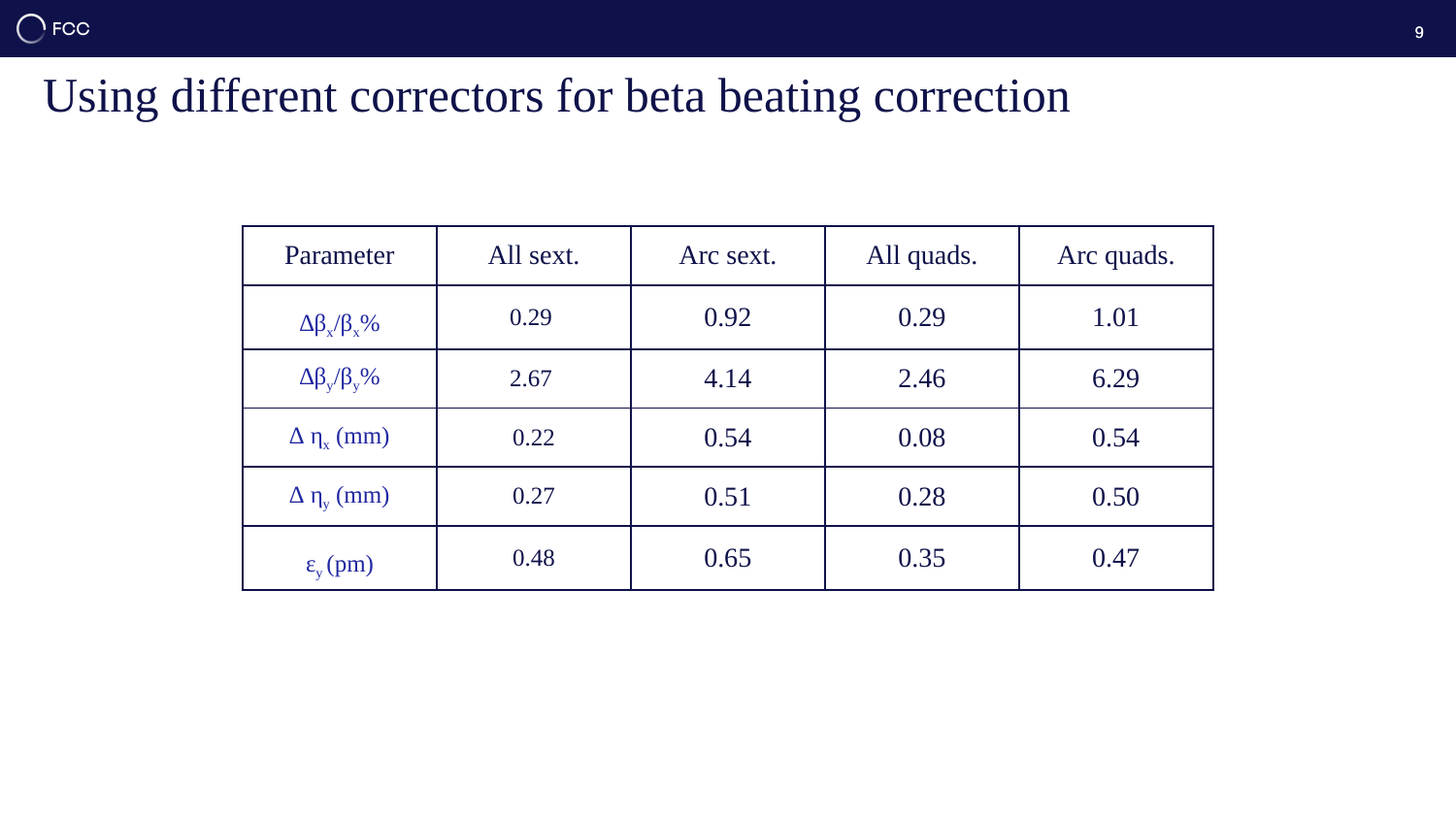

9
9
Using different correctors for beta beating correction

| Parameter | All sext. | Arc sext. | All quads. | Arc quads. |
| --- | --- | --- | --- | --- |
| ∆βx/βx% | 0.29 | 0.92 | 0.29 | 1.01 |
| ∆βy/βy% | 2.67 | 4.14 | 2.46 | 6.29 |
| ∆ ηx (mm) | 0.22 | 0.54 | 0.08 | 0.54 |
| ∆ ηy (mm) | 0.27 | 0.51 | 0.28 | 0.50 |
| εy (pm) | 0.48 | 0.65 | 0.35 | 0.47 |